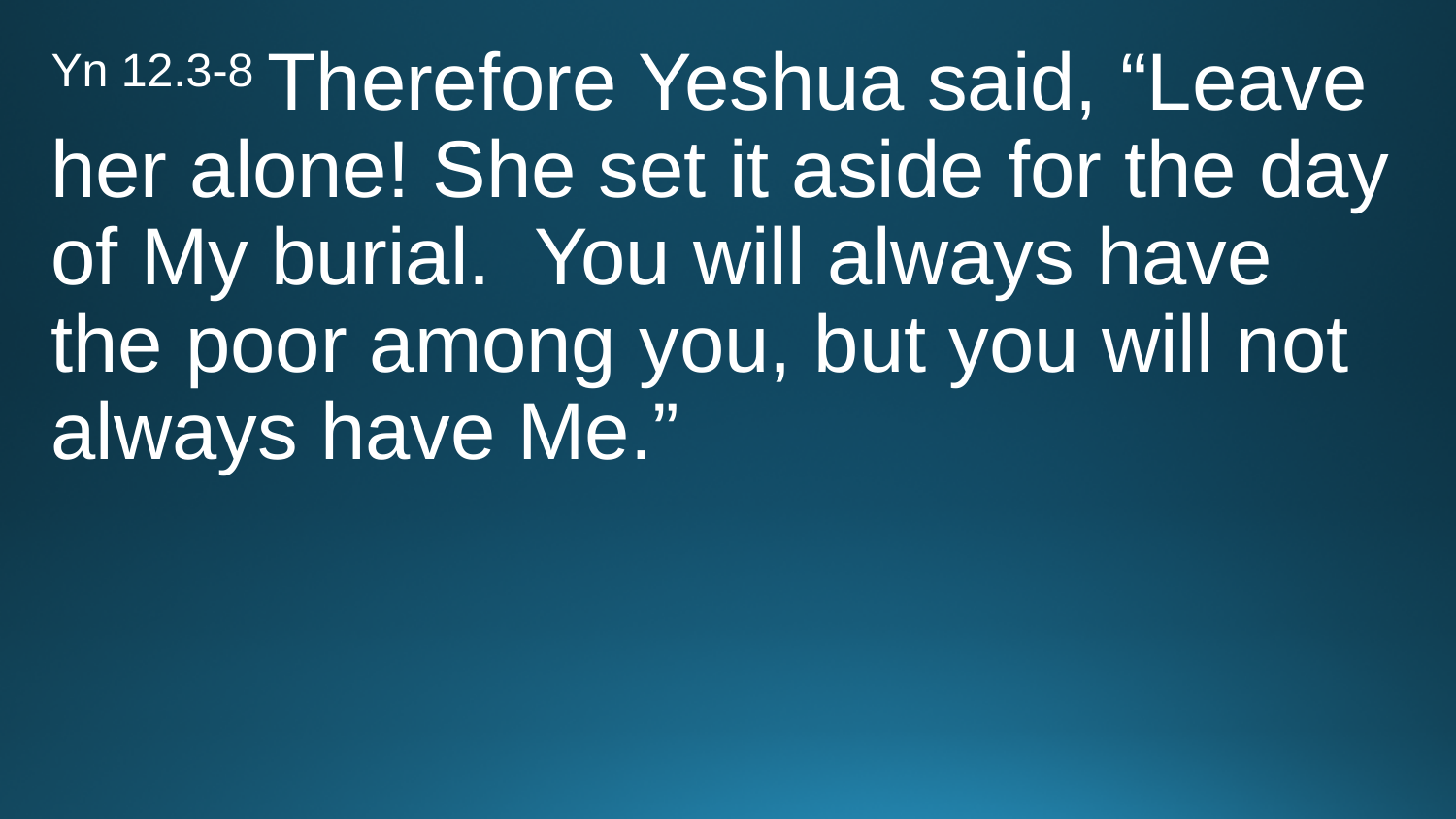

Yn 12.3-8 Therefore Yeshua said, “Leave her alone! She set it aside for the day of My burial.  You will always have the poor among you, but you will not always have Me.”